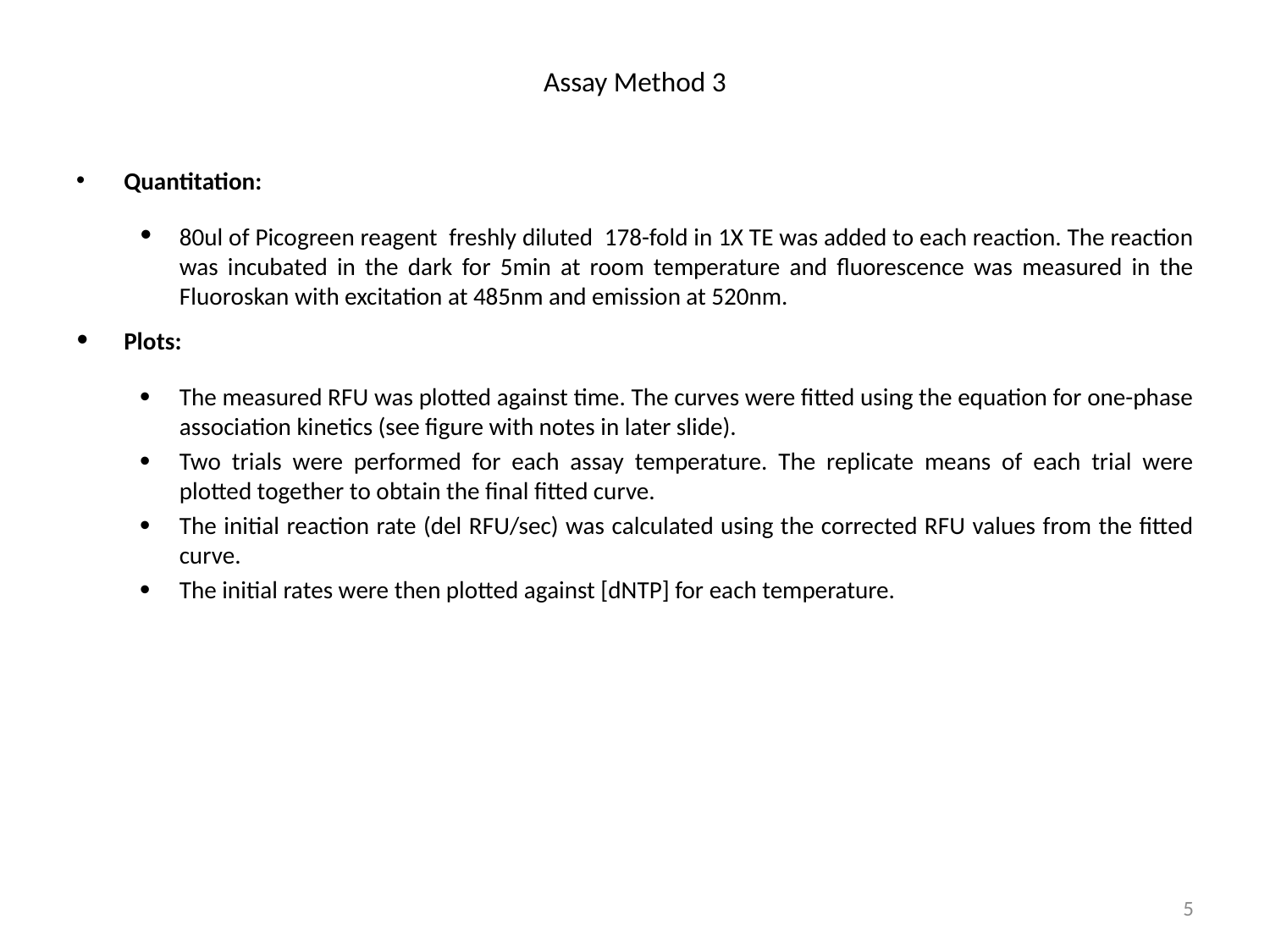

# Assay Method 3
Quantitation:
80ul of Picogreen reagent  freshly diluted  178-fold in 1X TE was added to each reaction. The reaction was incubated in the dark for 5min at room temperature and fluorescence was measured in the Fluoroskan with excitation at 485nm and emission at 520nm.
Plots:
The measured RFU was plotted against time. The curves were fitted using the equation for one-phase association kinetics (see figure with notes in later slide).
Two trials were performed for each assay temperature. The replicate means of each trial were plotted together to obtain the final fitted curve.
The initial reaction rate (del RFU/sec) was calculated using the corrected RFU values from the fitted curve.
The initial rates were then plotted against [dNTP] for each temperature.

5